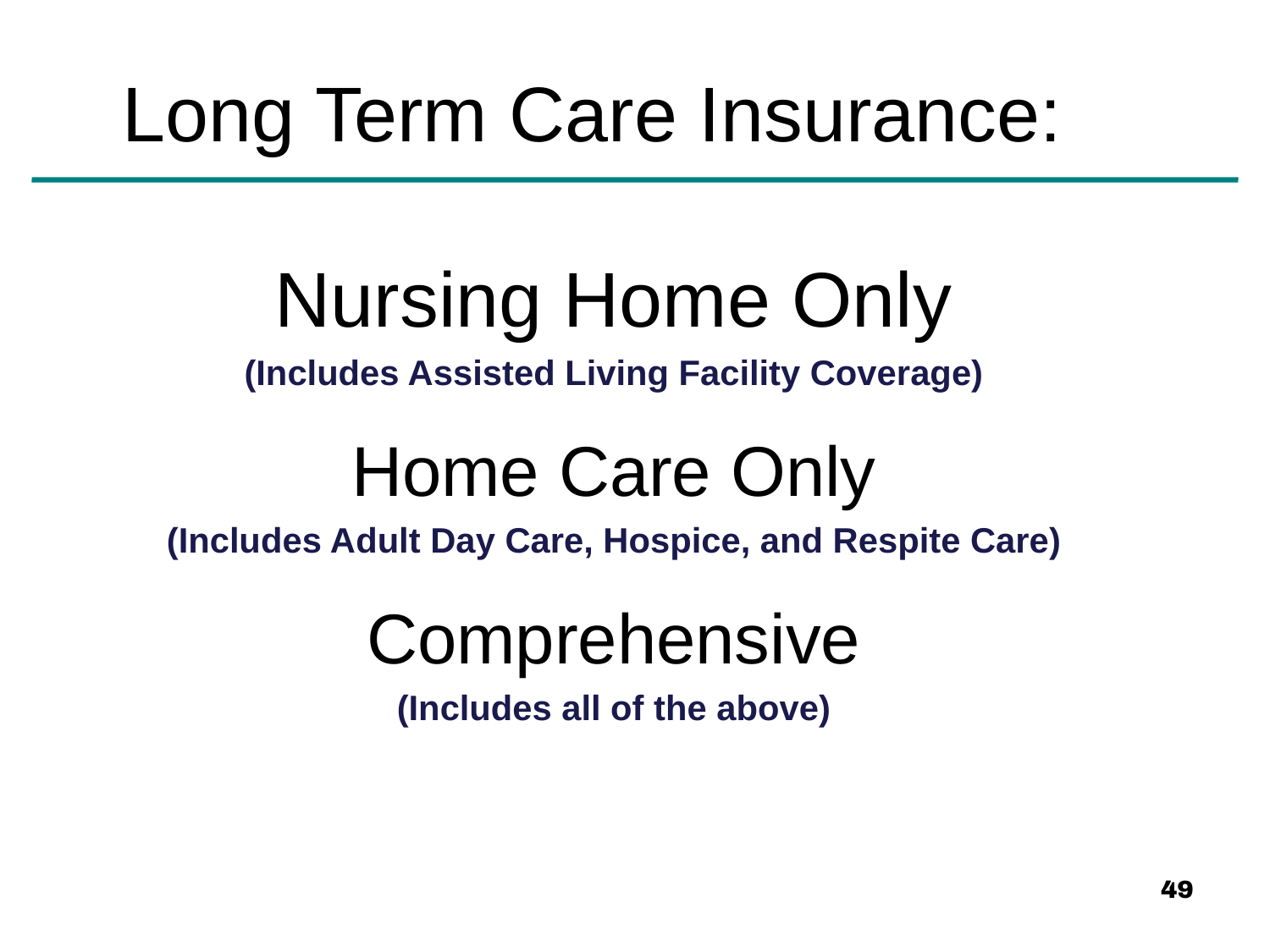

Long Term Care Insurance:

Nursing Home Only
(Includes Assisted Living Facility Coverage)

Home Care Only
(Includes Adult Day Care, Hospice, and Respite Care)

Comprehensive
(Includes all of the above)
49